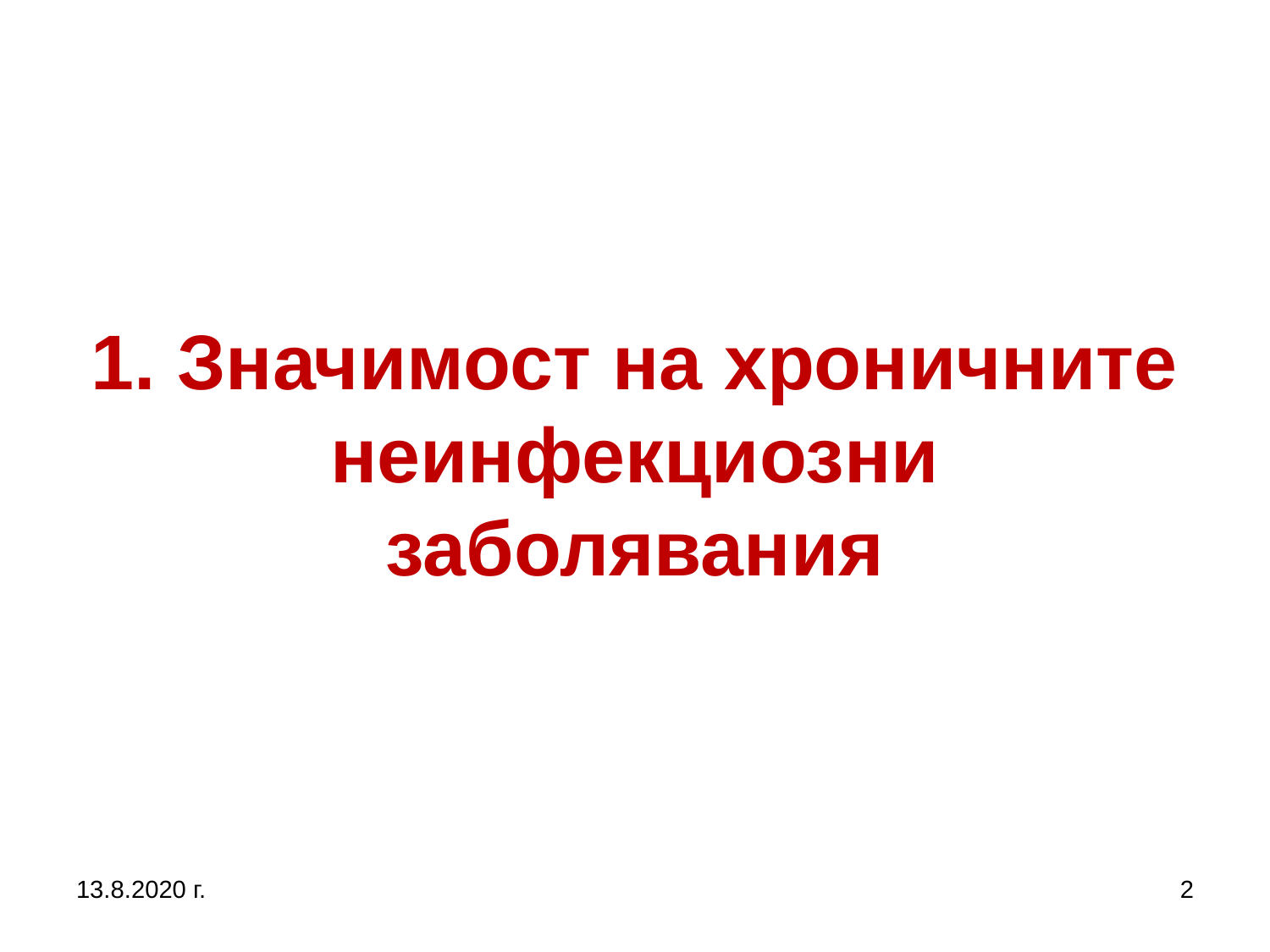

# 1. Значимост на хроничните неинфекциозни заболявания
13.8.2020 г.
2